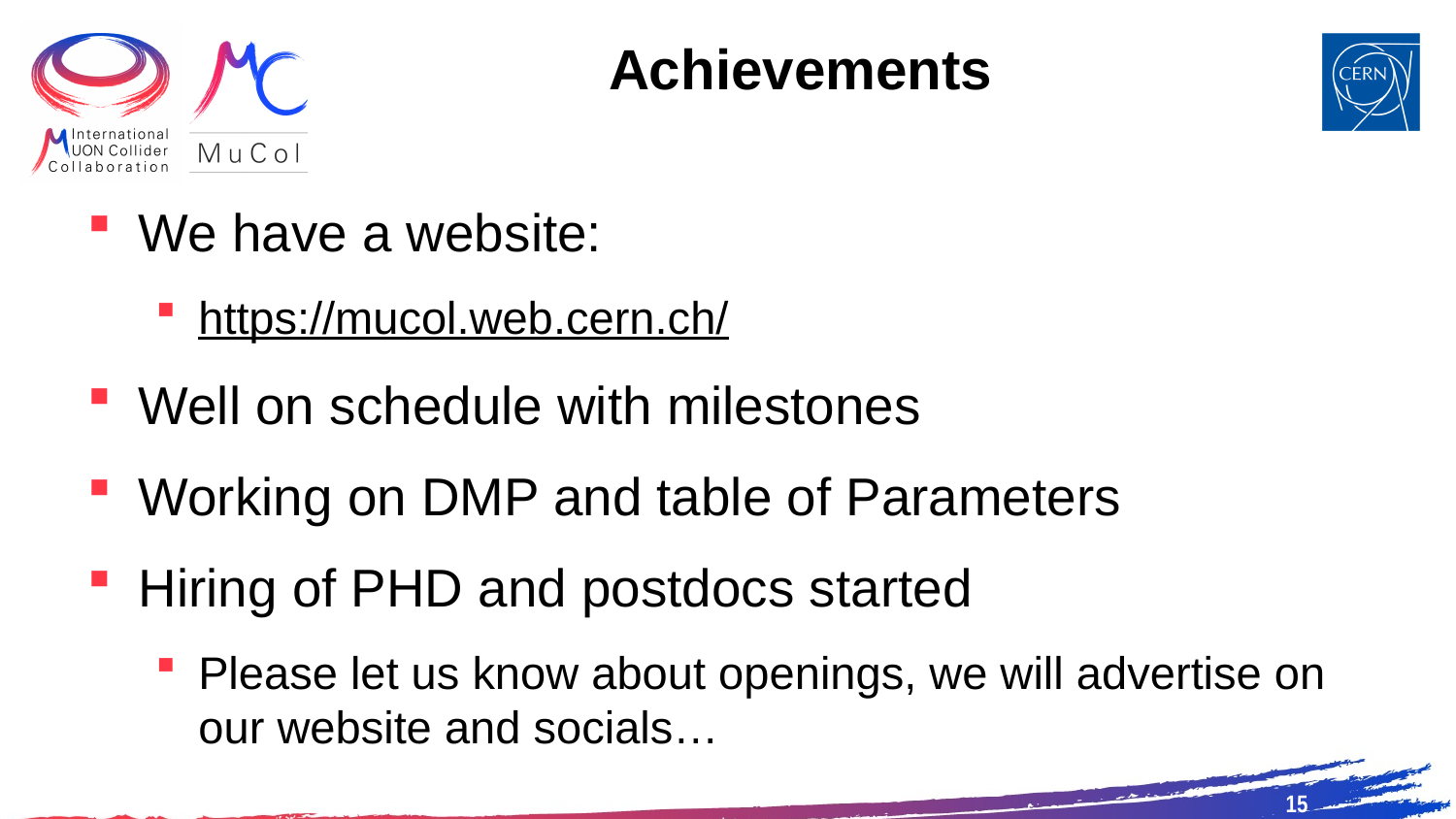

# Achievements
We have a website:
https://mucol.web.cern.ch/
Well on schedule with milestones
Working on DMP and table of Parameters
Hiring of PHD and postdocs started
Please let us know about openings, we will advertise on our website and socials…
15